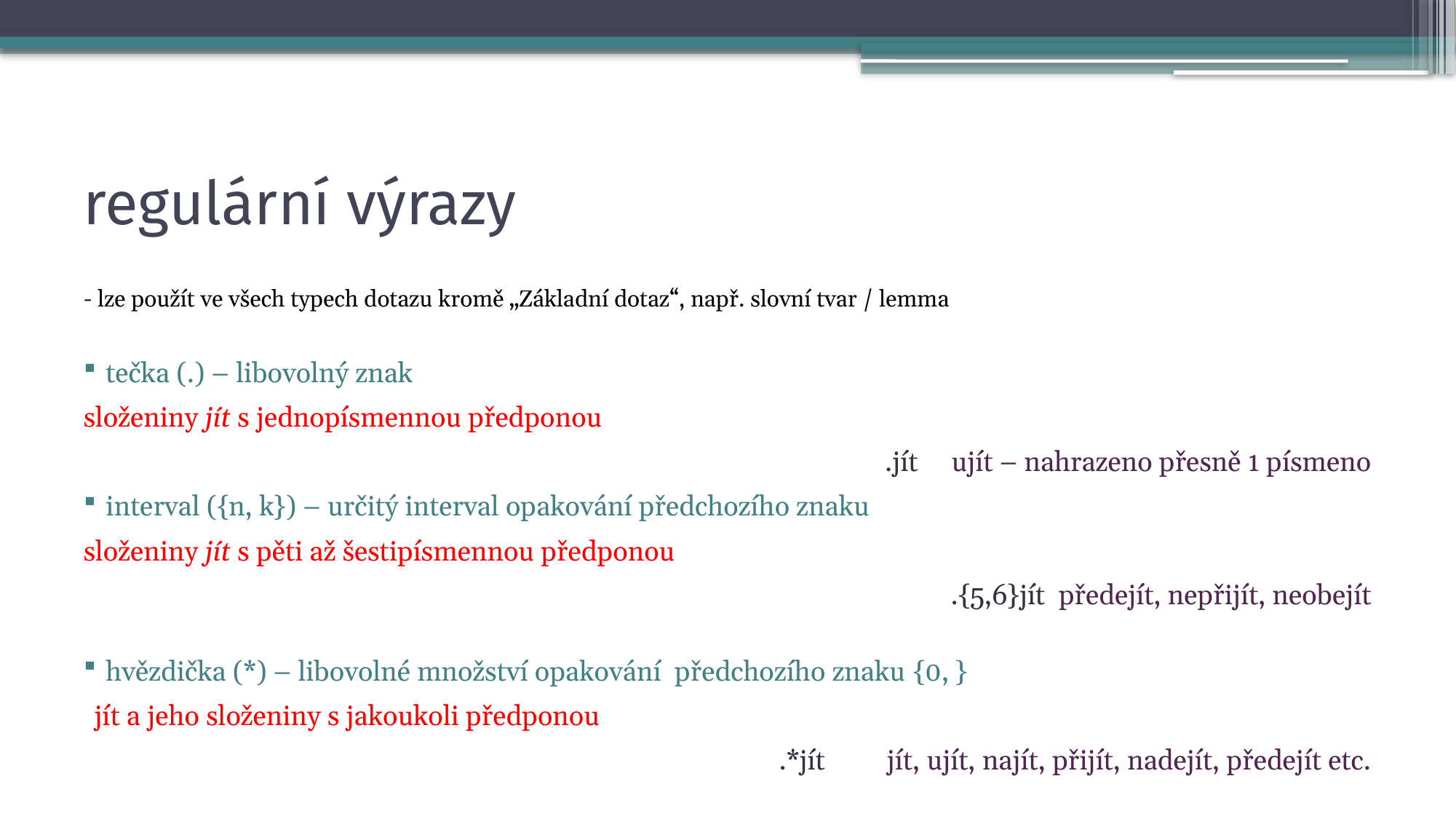

# regulární výrazy
- lze použít ve všech typech dotazu kromě „Základní dotaz“, např. slovní tvar / lemma

tečka (.) – libovolný znak
složeniny jít s jednopísmennou předponou
.jít     ujít – nahrazeno přesně 1 písmeno
interval ({n, k}) – určitý interval opakování předchozího znaku
složeniny jít s pěti až šestipísmennou předponou
.{5,6}jít  předejít, nepřijít, neobejít

hvězdička (*) – libovolné množství opakování  předchozího znaku {0, }
jít a jeho složeniny s jakoukoli předponou
.*jít	jít, ujít, najít, přijít, nadejít, předejít etc.